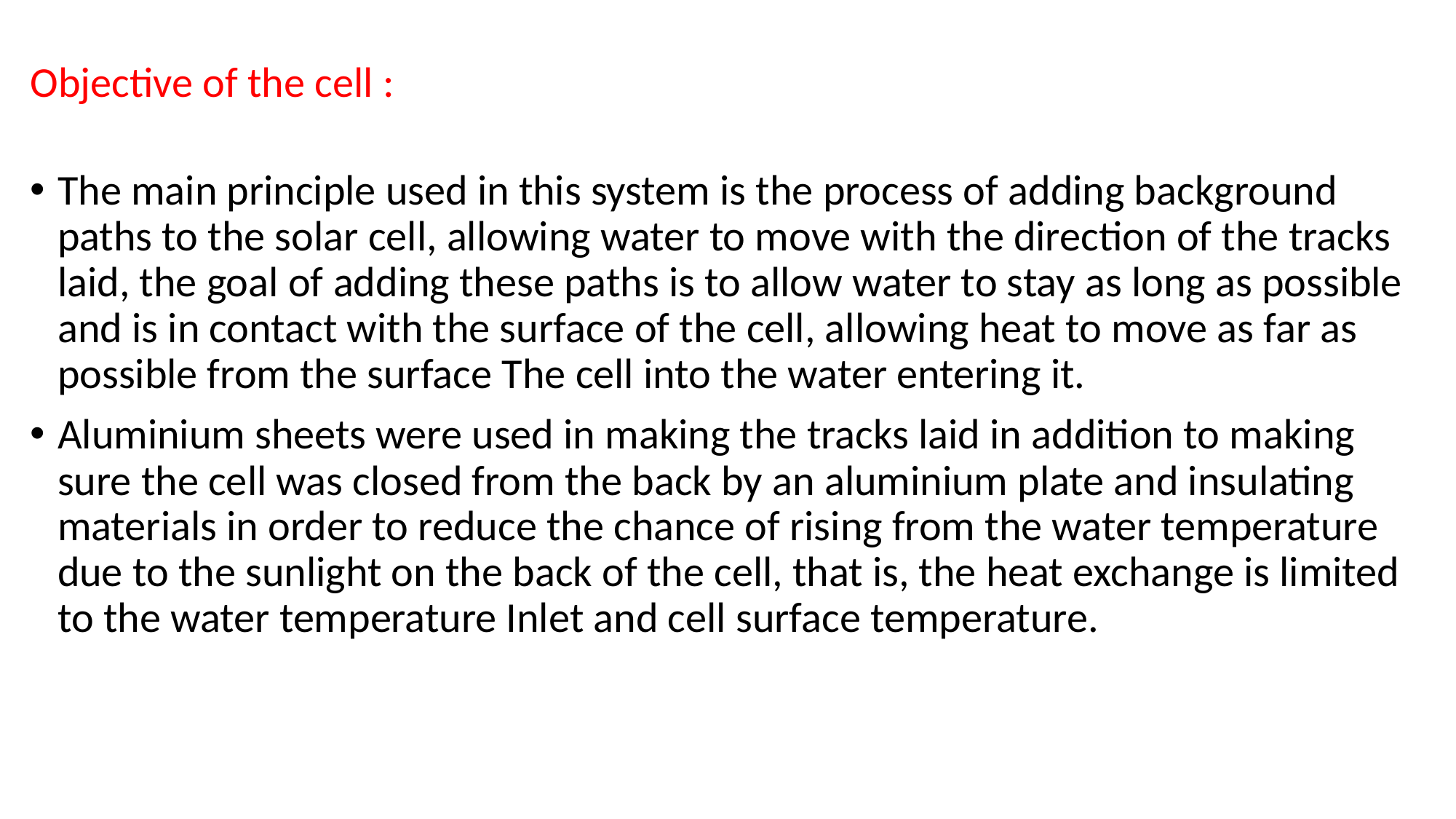

# Objective of the cell :
The main principle used in this system is the process of adding background paths to the solar cell, allowing water to move with the direction of the tracks laid, the goal of adding these paths is to allow water to stay as long as possible and is in contact with the surface of the cell, allowing heat to move as far as possible from the surface The cell into the water entering it.
Aluminium sheets were used in making the tracks laid in addition to making sure the cell was closed from the back by an aluminium plate and insulating materials in order to reduce the chance of rising from the water temperature due to the sunlight on the back of the cell, that is, the heat exchange is limited to the water temperature Inlet and cell surface temperature.